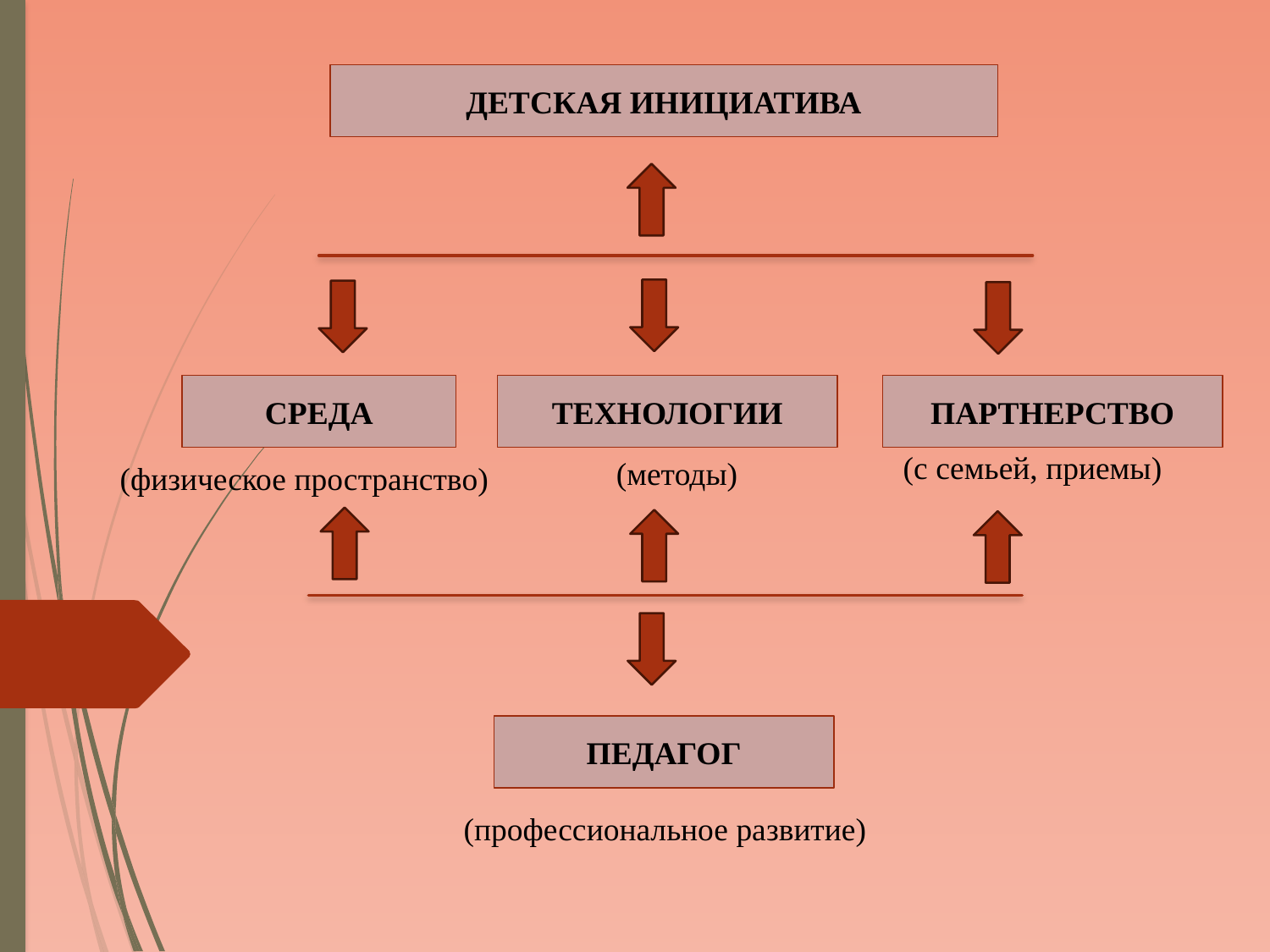

ДЕТСКАЯ ИНИЦИАТИВА

СРЕДА
ТЕХНОЛОГИИ
ПАРТНЕРСТВО
(с семьей, приемы)
(методы)
(физическое пространство)

ПЕДАГОГ
(профессиональное развитие)